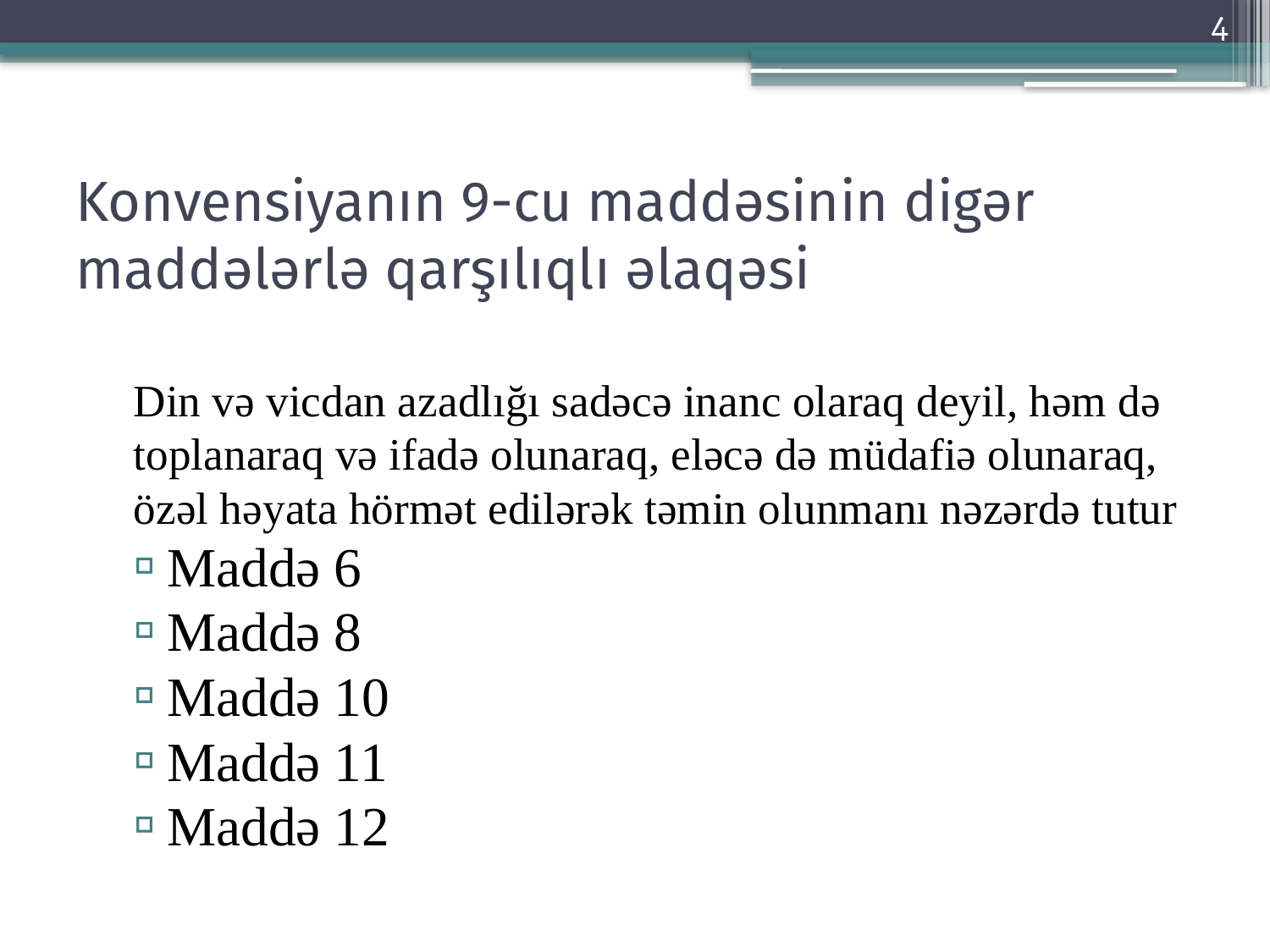

4
# Konvensiyanın 9-cu maddəsinin digər maddələrlə qarşılıqlı əlaqəsi

Din və vicdan azadlığı sadəcə inanc olaraq deyil, həm də
toplanaraq və ifadə olunaraq, eləcə də müdafiə olunaraq,
özəl həyata hörmət edilərək təmin olunmanı nəzərdə tutur
Maddə 6
Maddə 8
Maddə 10
Maddə 11
Maddə 12